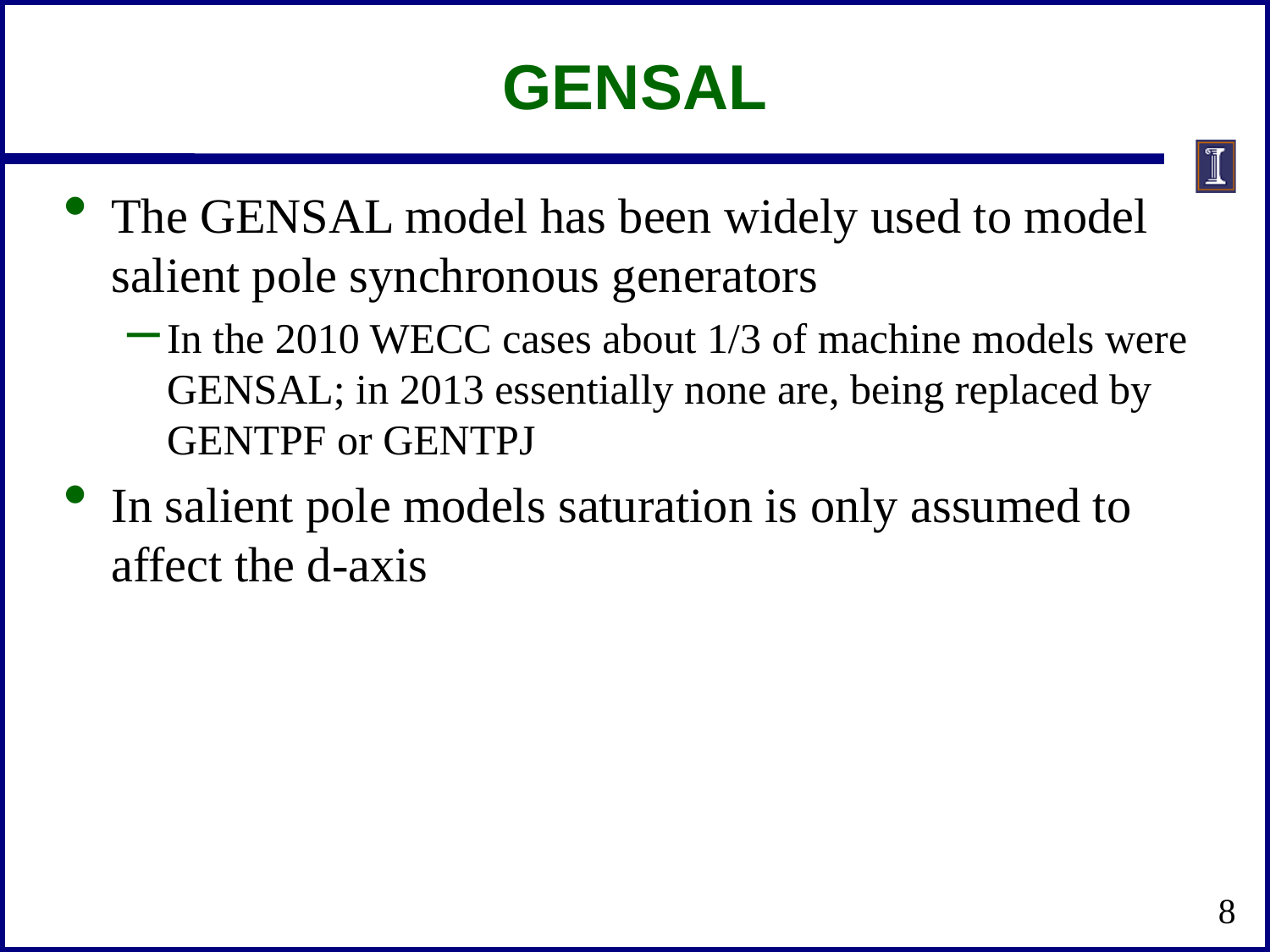

# GENSAL
The GENSAL model has been widely used to model salient pole synchronous generators
In the 2010 WECC cases about 1/3 of machine models were GENSAL; in 2013 essentially none are, being replaced by GENTPF or GENTPJ
In salient pole models saturation is only assumed to affect the d-axis
8